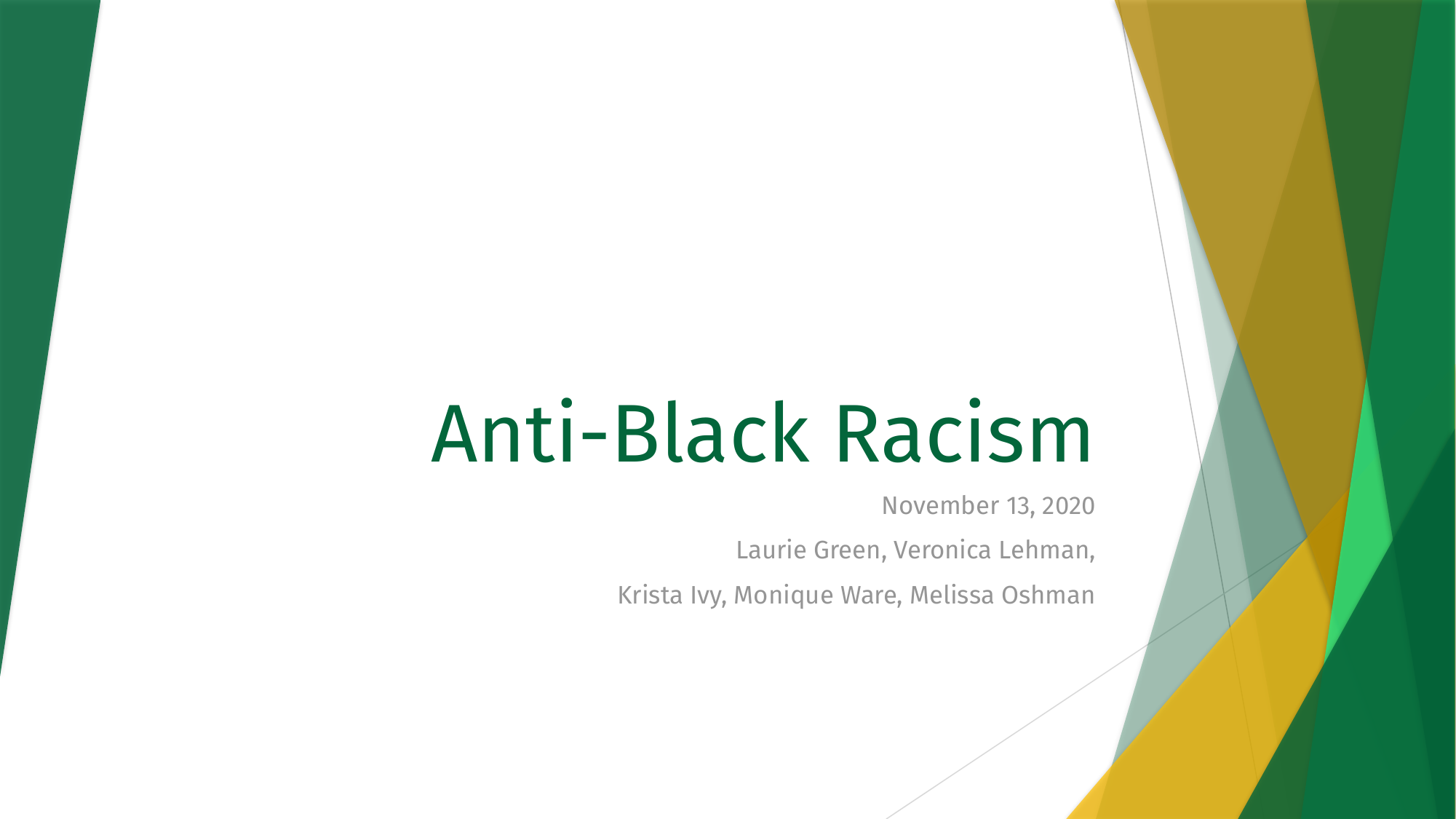

# Anti-Black Racism
November 13, 2020
Laurie Green, Veronica Lehman,
Krista Ivy, Monique Ware, Melissa Oshman